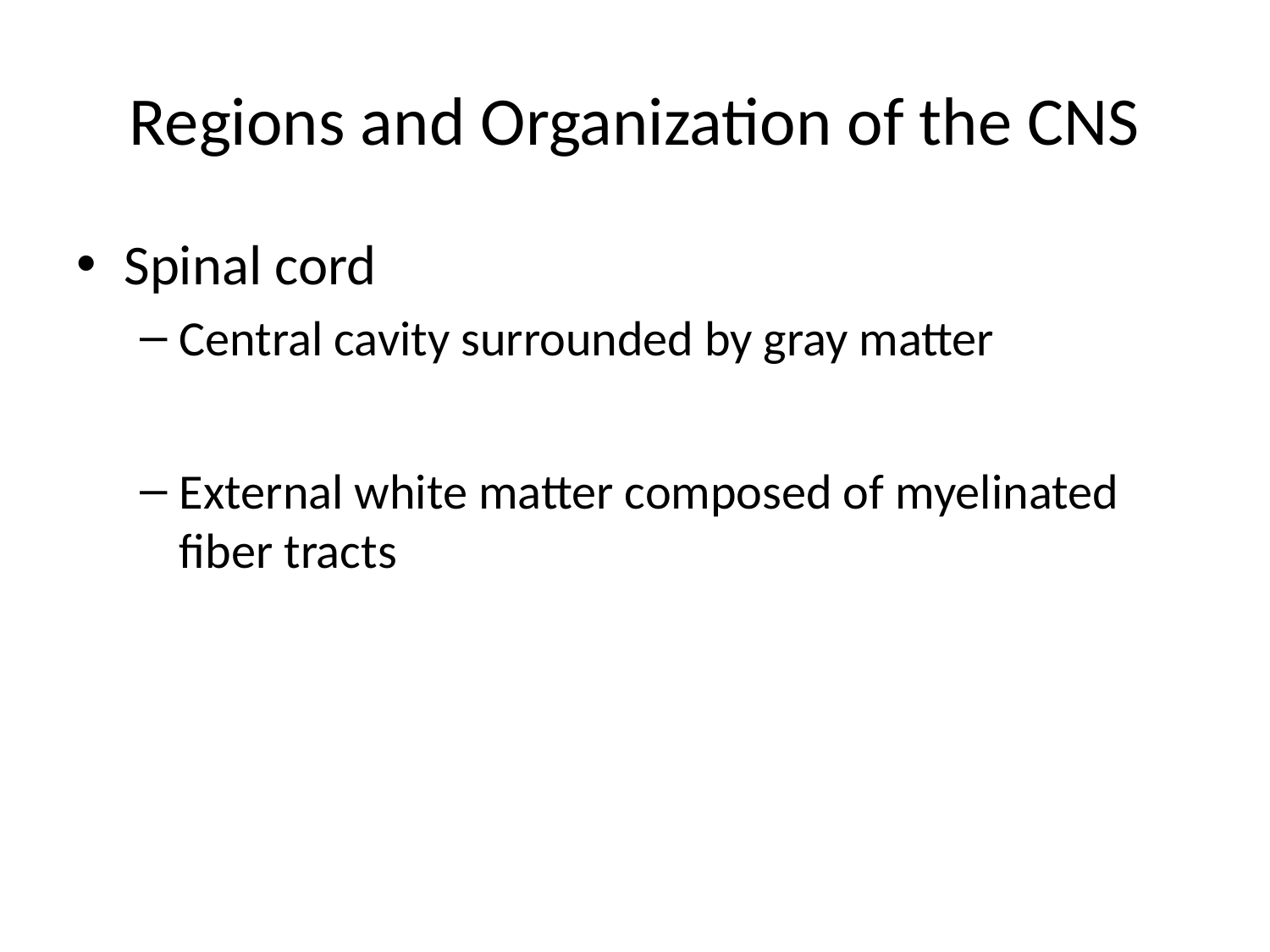

# Regions and Organization of the CNS
Spinal cord
Central cavity surrounded by gray matter

External white matter composed of myelinated fiber tracts